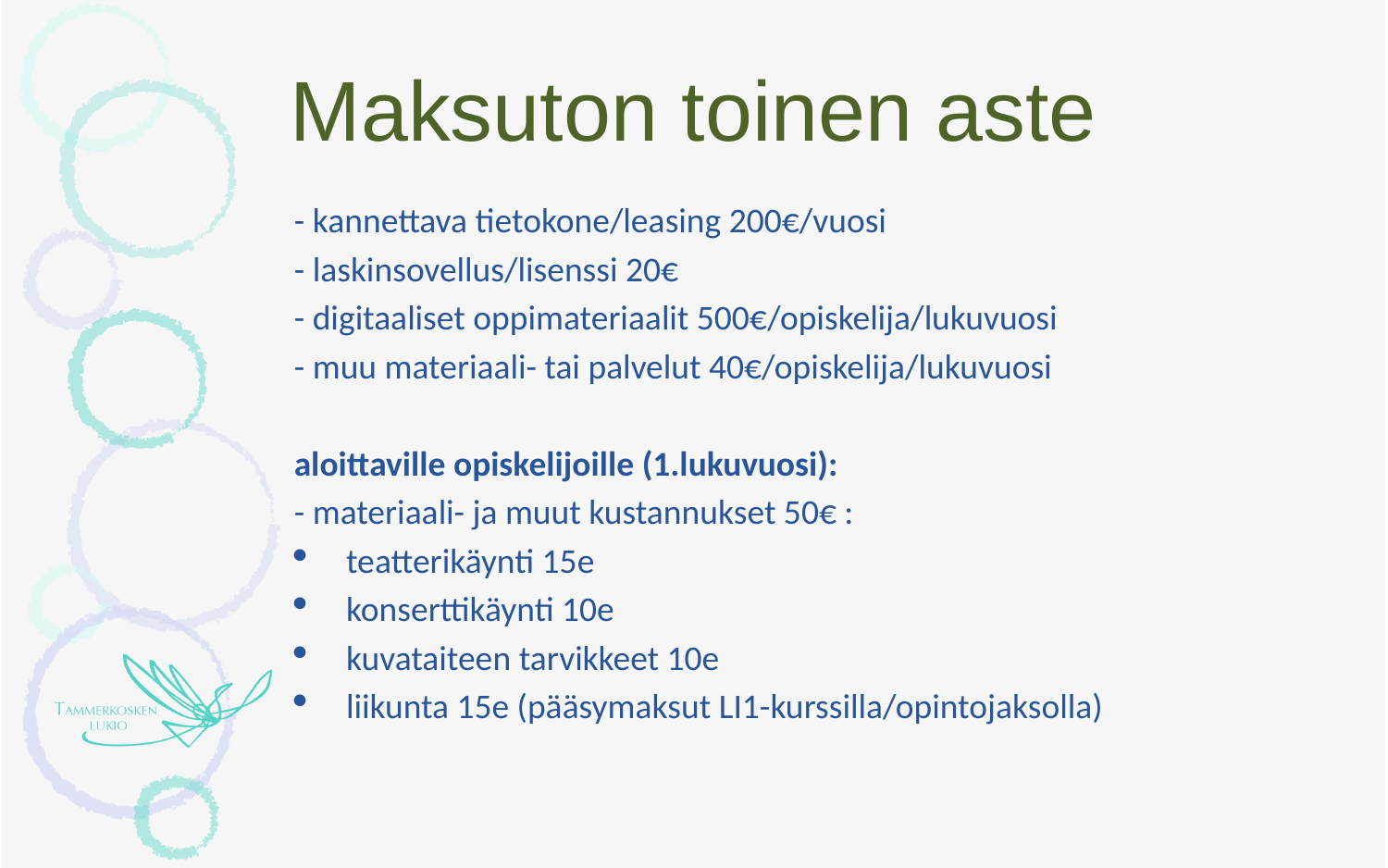

# Maksuton toinen aste
- kannettava tietokone/leasing 200€/vuosi
- laskinsovellus/lisenssi 20€
- digitaaliset oppimateriaalit 500€​/opiskelija/lukuvuosi
- muu materiaali- tai palvelut 40€/opiskelija/lukuvuosi

aloittaville opiskelijoille (1.lukuvuosi):
​- materiaali- ja muut kustannukset 50€ : ​
teatterikäynti 15e ​
konserttikäynti 10e ​
kuvataiteen tarvikkeet 10e ​
liikunta 15e (pääsymaksut LI1-kurssilla/opintojaksolla)​